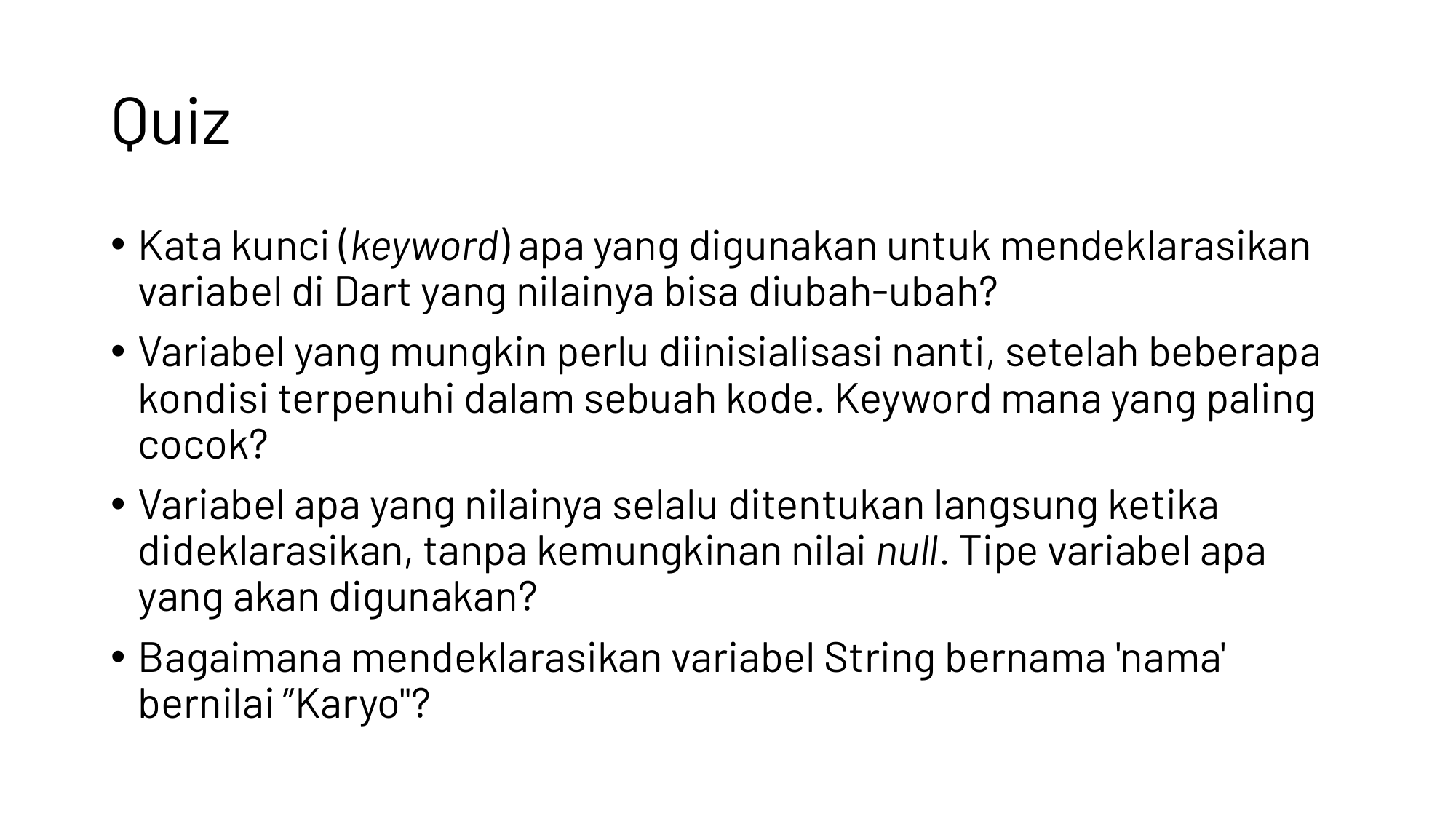

# Quiz
Kata kunci (keyword) apa yang digunakan untuk mendeklarasikan variabel di Dart yang nilainya bisa diubah-ubah?
Variabel yang mungkin perlu diinisialisasi nanti, setelah beberapa kondisi terpenuhi dalam sebuah kode. Keyword mana yang paling cocok?
Variabel apa yang nilainya selalu ditentukan langsung ketika dideklarasikan, tanpa kemungkinan nilai null. Tipe variabel apa yang akan digunakan?
Bagaimana mendeklarasikan variabel String bernama 'nama' bernilai ”Karyo"?